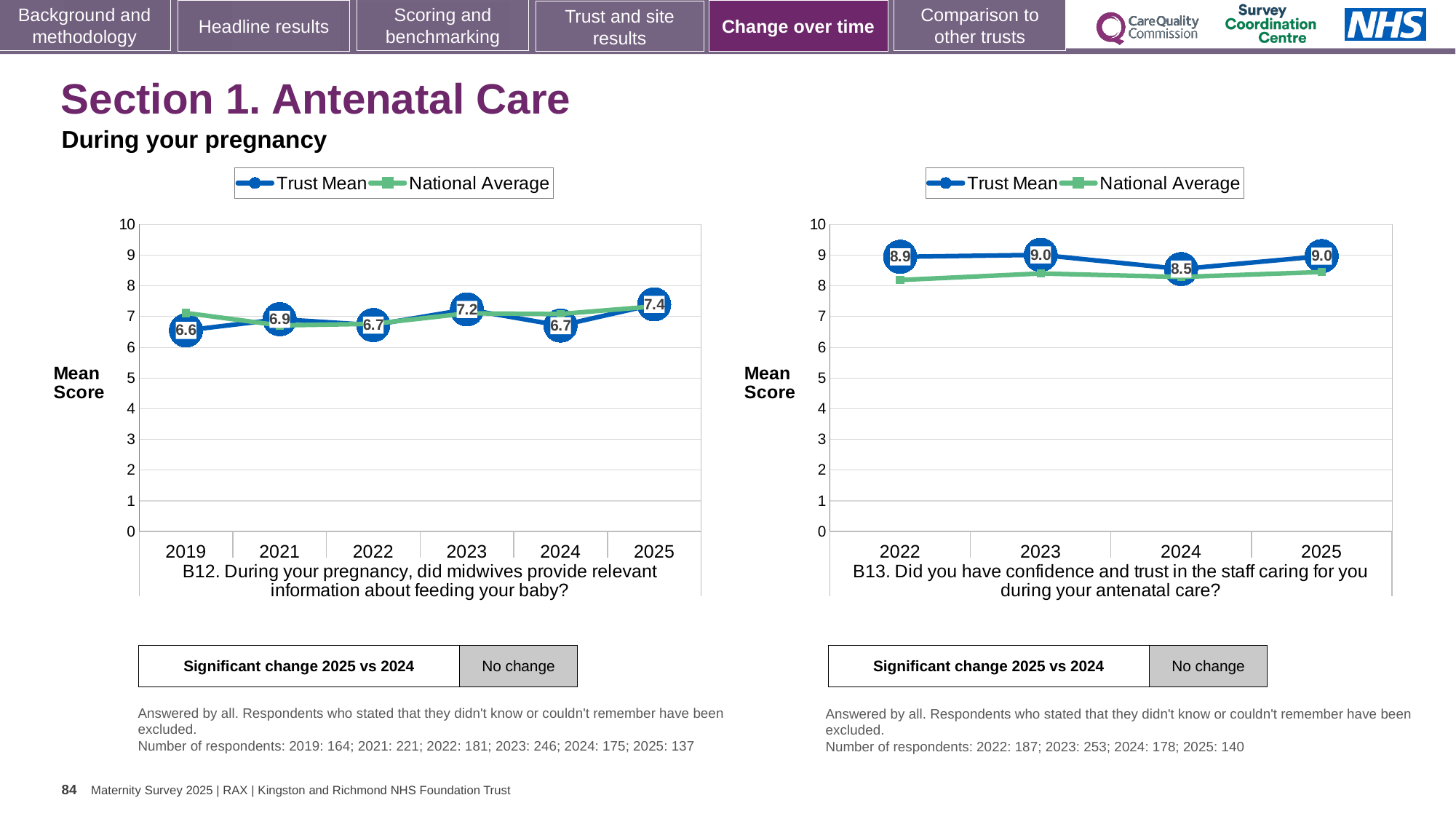

# Section 1. Antenatal Care
During your pregnancy

### Chart

| Category | Trust Mean | National Average |
|---|---|---|
| 2019 | 6.550336697127186 | 7.11590613682252 |
| 2021 | 6.913211312677664 | 6.712096009519414 |
| 2022 | 6.72354701103173 | 6.763921823097865 |
| 2023 | 7.233642013685404 | 7.103922167583505 |
| 2024 | 6.706614602916149 | 7.085004815231129 |
| 2025 | 7.397204089114907 | 7.331314827208904 |

### Chart

| Category | Trust Mean | National Average |
|---|---|---|
| 2022 | 8.946086622696905 | 8.190148194482877 |
| 2023 | 9.008468409869291 | 8.402609777939114 |
| 2024 | 8.547057235433561 | 8.288316971491675 |
| 2025 | 8.966741120648853 | 8.449689325432477 |
| Significant change 2025 vs 2024 | No change |
| --- | --- |
| Significant change 2025 vs 2024 | No change |
| --- | --- |
Answered by all. Respondents who stated that they didn't know or couldn't remember have been excluded.
Number of respondents: 2019: 164; 2021: 221; 2022: 181; 2023: 246; 2024: 175; 2025: 137
Answered by all. Respondents who stated that they didn't know or couldn't remember have been excluded.
Number of respondents: 2022: 187; 2023: 253; 2024: 178; 2025: 140
84